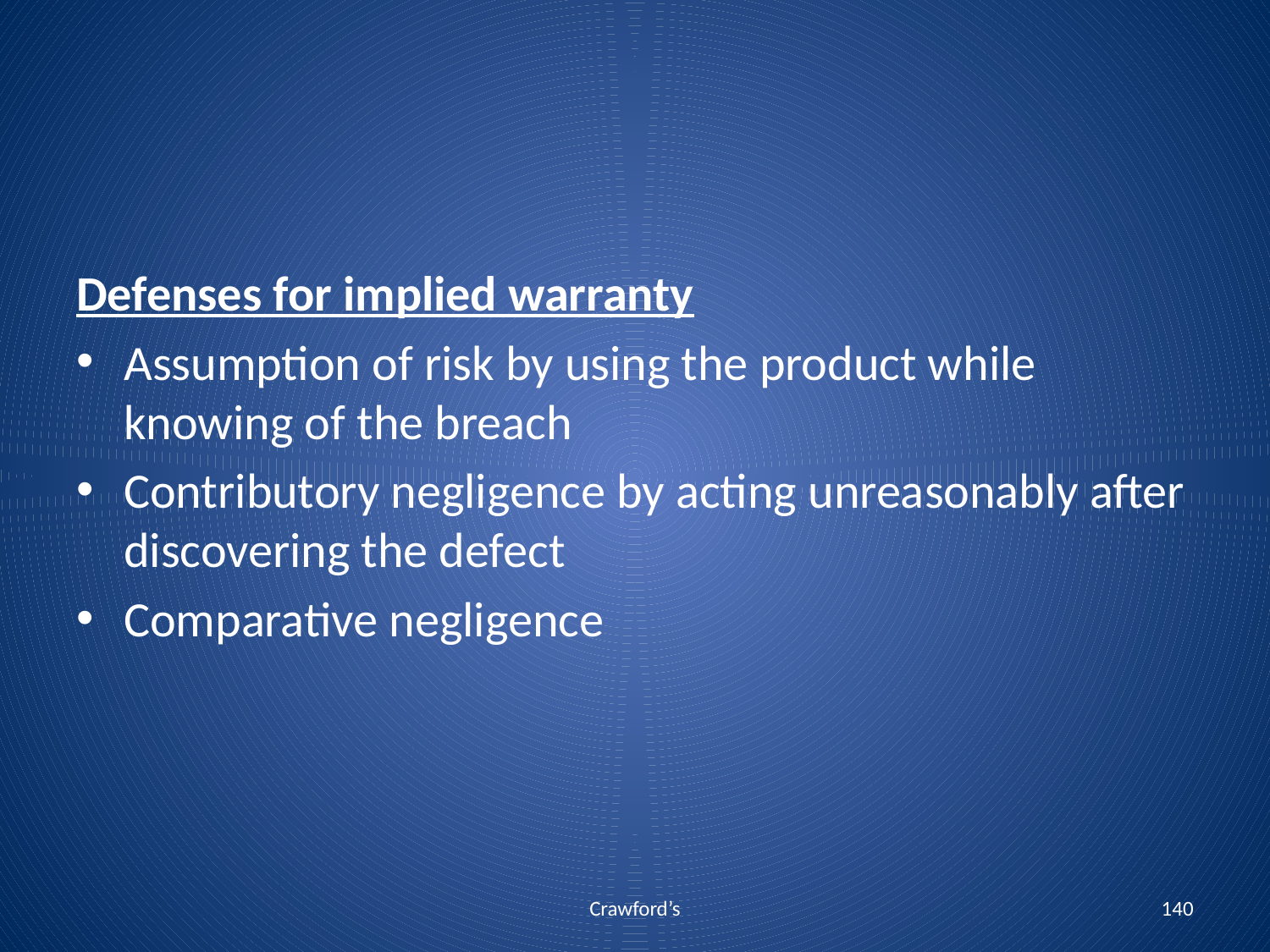

Defenses for implied warranty
Assumption of risk by using the product while knowing of the breach
Contributory negligence by acting unreasonably after discovering the defect
Comparative negligence

Crawford’s
140